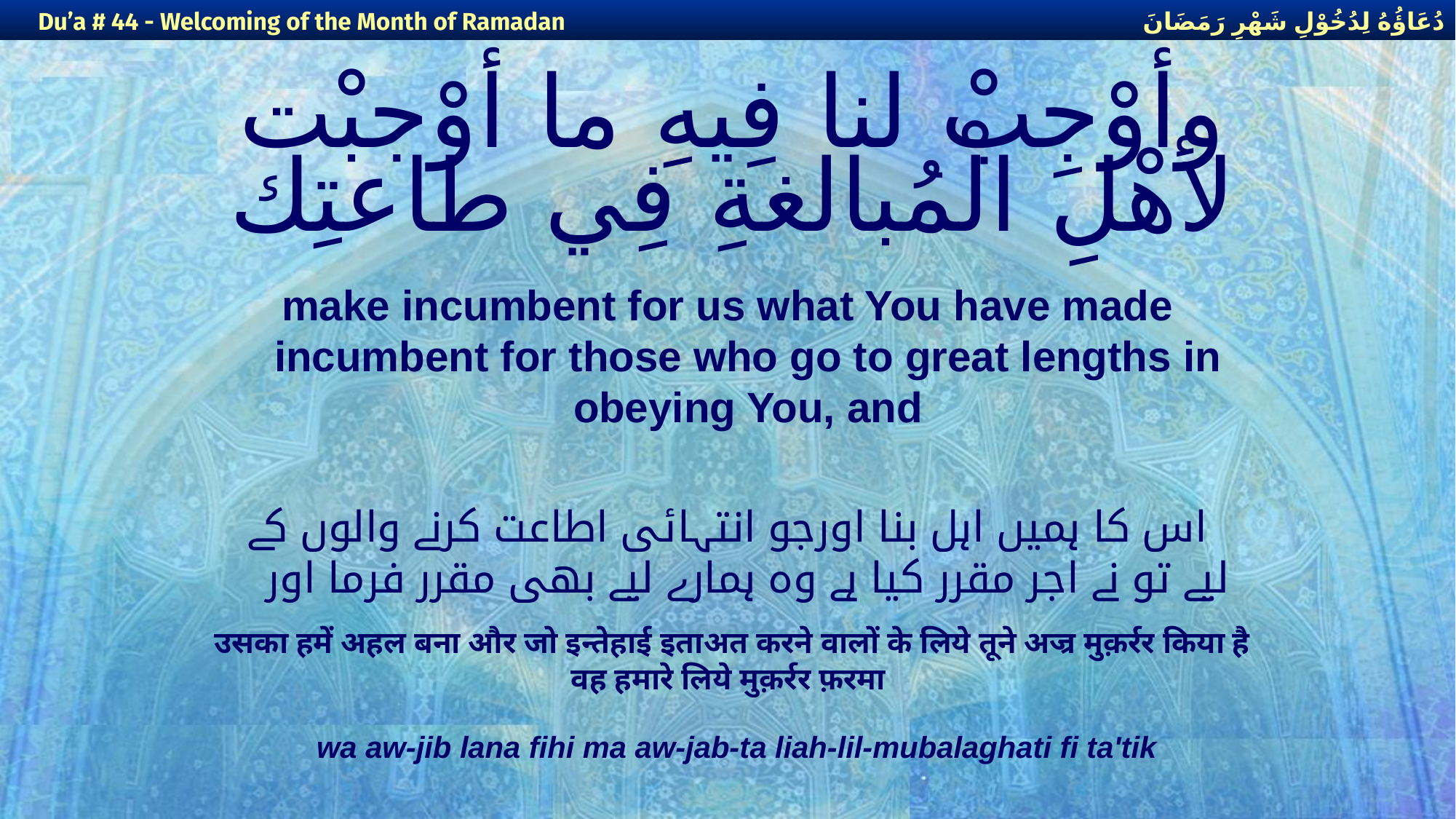

دُعَاؤُهُ لِدُخُوْلِ شَهْرِ رَمَضَانَ
دُعَاؤُهُ لِدُخُوْلِ شَهْرِ رَمَضَانَ
Du’a # 44 - Welcoming of the Month of Ramadan
Du’a # 44 - Welcoming of the Month of Ramadan
# وأوْجِبْ لنا فِيهِ ما أوْجبْت لأهْلِ الْمُبالغةِ فِي طاعتِك
make incumbent for us what You have made incumbent for those who go to great lengths in obeying You, and

اس کا ہمیں اہل بنا اورجو انتہائی اطاعت کرنے والوں کے لیے تو نے اجر مقرر کیا ہے وہ ہمارے لیے بھی مقرر فرما اور
उसका हमें अहल बना और जो इन्तेहाई इताअत करने वालों के लिये तूने अज्र मुक़र्रर किया है वह हमारे लिये मुक़र्रर फ़रमा
wa aw-jib lana fihi ma aw-jab-ta liah-lil-mubalaghati fi ta'tik